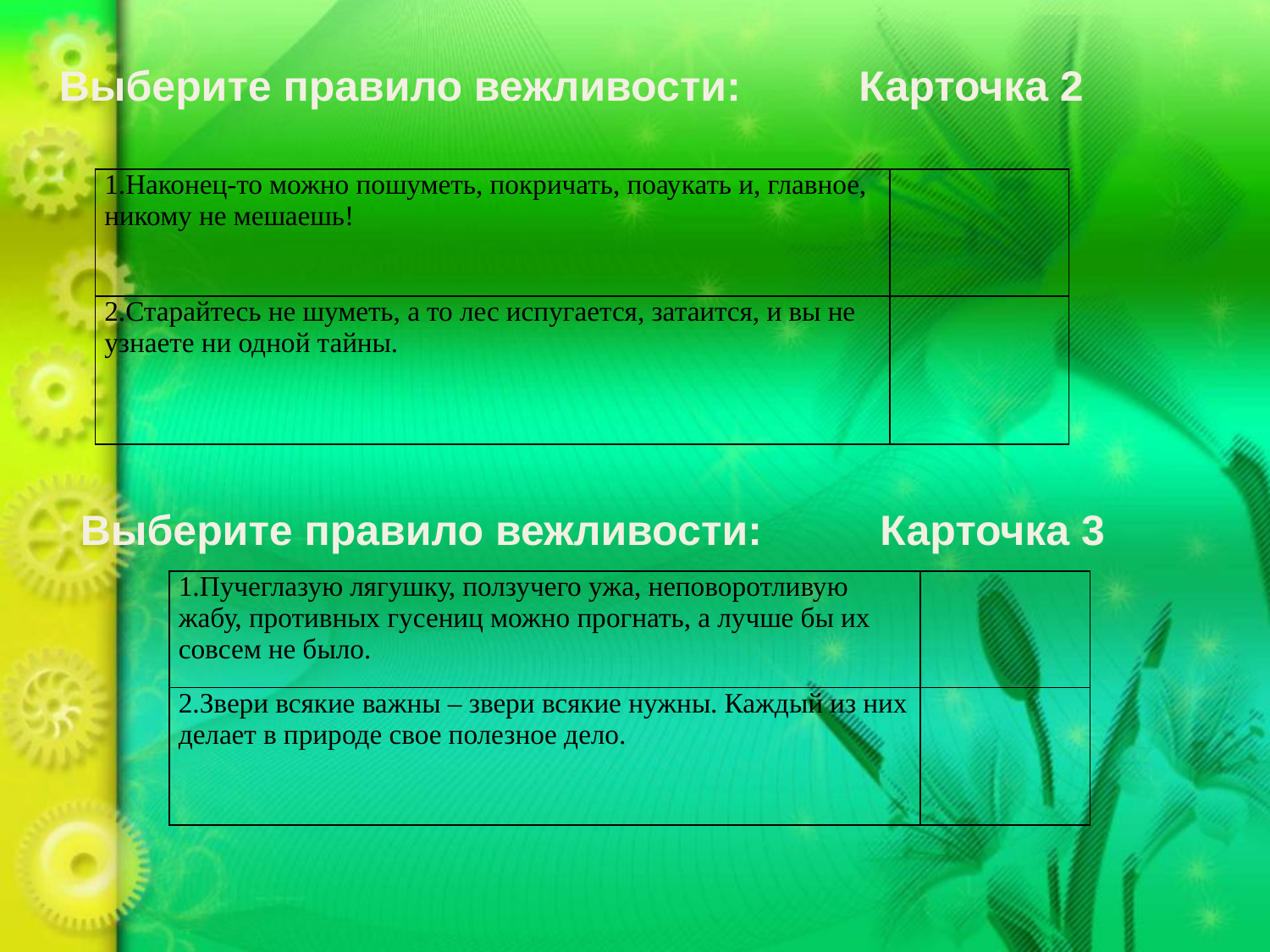

Выберите правило вежливости:          Карточка 2
| 1.Наконец-то можно пошуметь, покричать, поаукать и, главное, никому не мешаешь! |  |
| --- | --- |
| 2.Старайтесь не шуметь, а то лес испугается, затаится, и вы не узнаете ни одной тайны. |  |
Выберите правило вежливости:          Карточка 3
| 1.Пучеглазую лягушку, ползучего ужа, неповоротливую жабу, противных гусениц можно прогнать, а лучше бы их совсем не было. |  |
| --- | --- |
| 2.Звери всякие важны – звери всякие нужны. Каждый из них делает в природе свое полезное дело. |  |